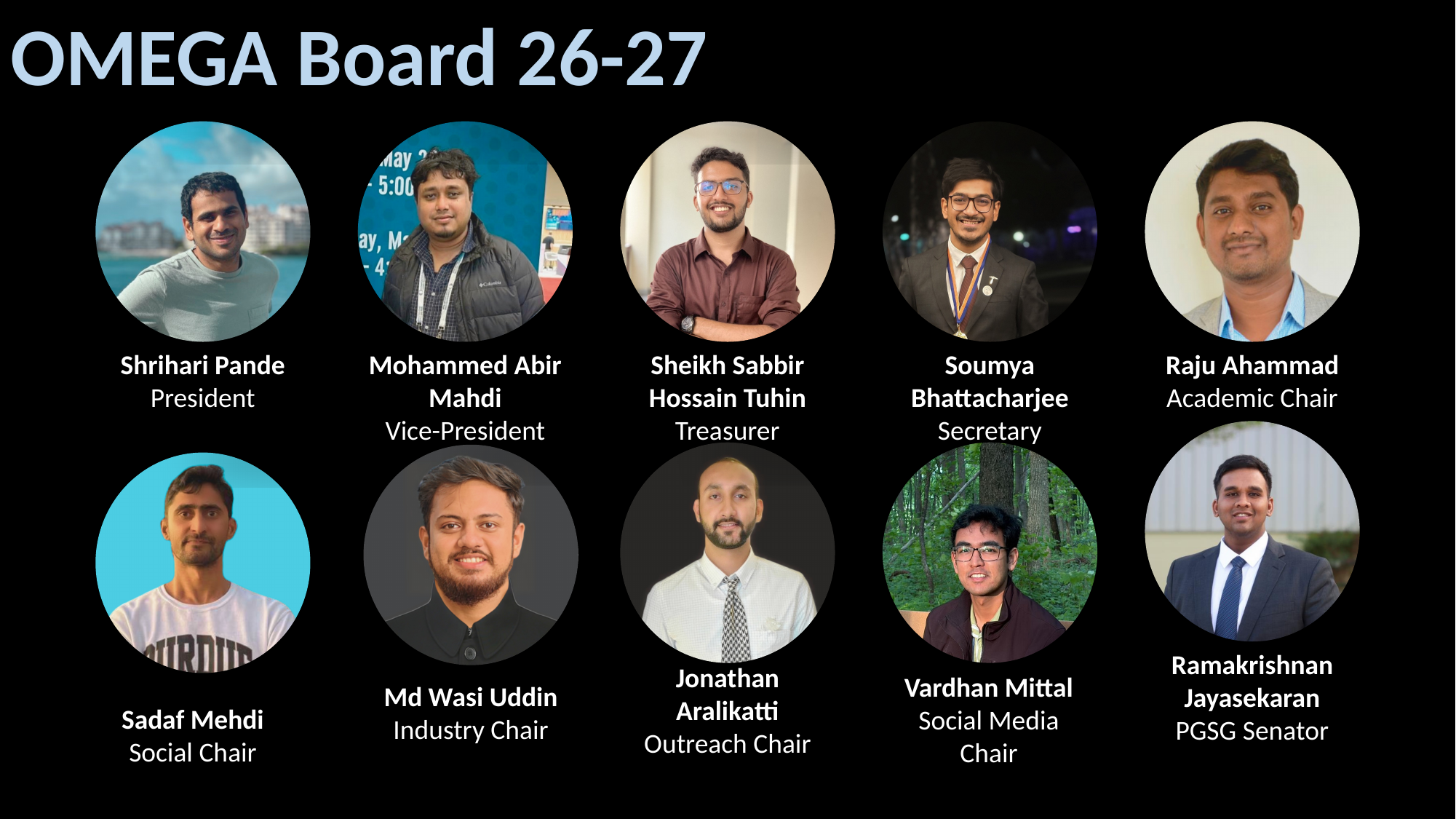

OMEGA Board 26-27

Shrihari Pande
President
Mohammed Abir Mahdi
Vice-President
Sheikh Sabbir Hossain Tuhin
Treasurer
Soumya Bhattacharjee
Secretary
Raju Ahammad
Academic Chair

Ramakrishnan Jayasekaran
PGSG Senator
Jonathan Aralikatti
Outreach Chair
Vardhan Mittal
Social Media Chair
Md Wasi Uddin
Industry Chair
Sadaf Mehdi
Social Chair